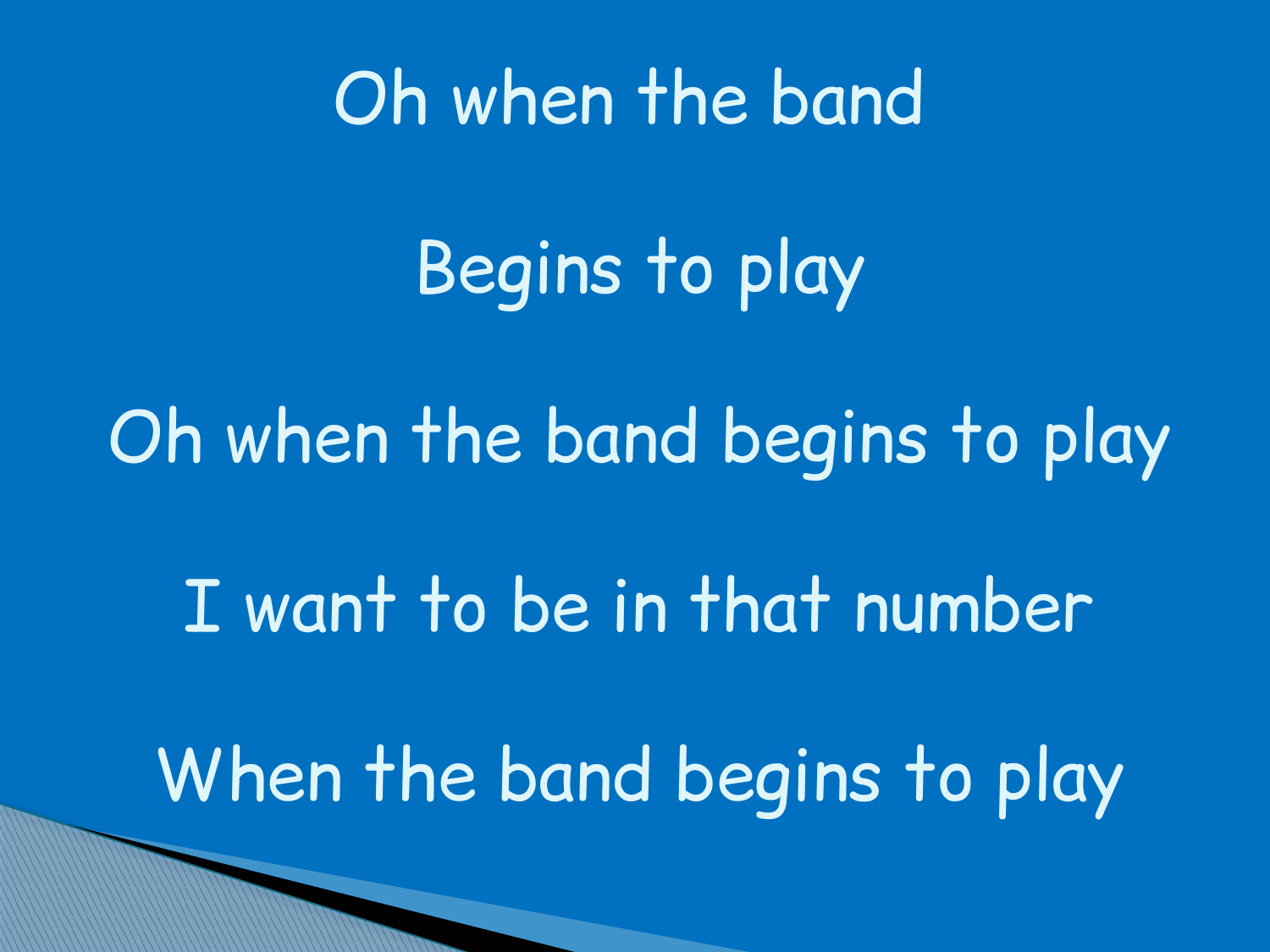

Oh when the band
Begins to play
Oh when the band begins to play
I want to be in that number
When the band begins to play